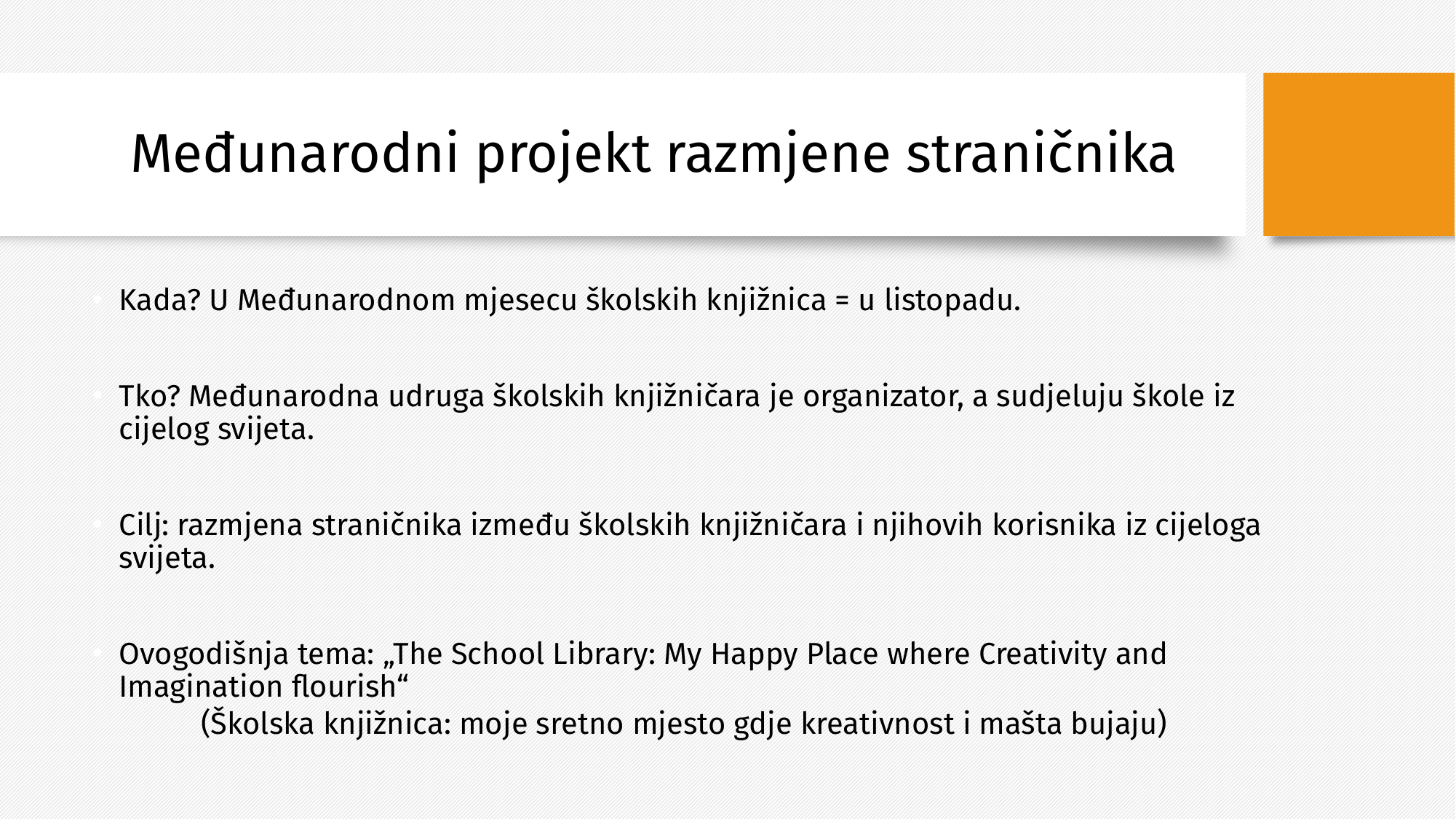

Međunarodni projekt razmjene straničnika
Kada? U Međunarodnom mjesecu školskih knjižnica = u listopadu.

Tko? Međunarodna udruga školskih knjižničara je organizator, a sudjeluju škole iz cijelog svijeta.

Cilj: razmjena straničnika između školskih knjižničara i njihovih korisnika iz cijeloga svijeta.

Ovogodišnja tema: „The School Library: My Happy Place where Creativity and    Imagination flourish“
	(Školska knjižnica: moje sretno mjesto gdje kreativnost i mašta bujaju)